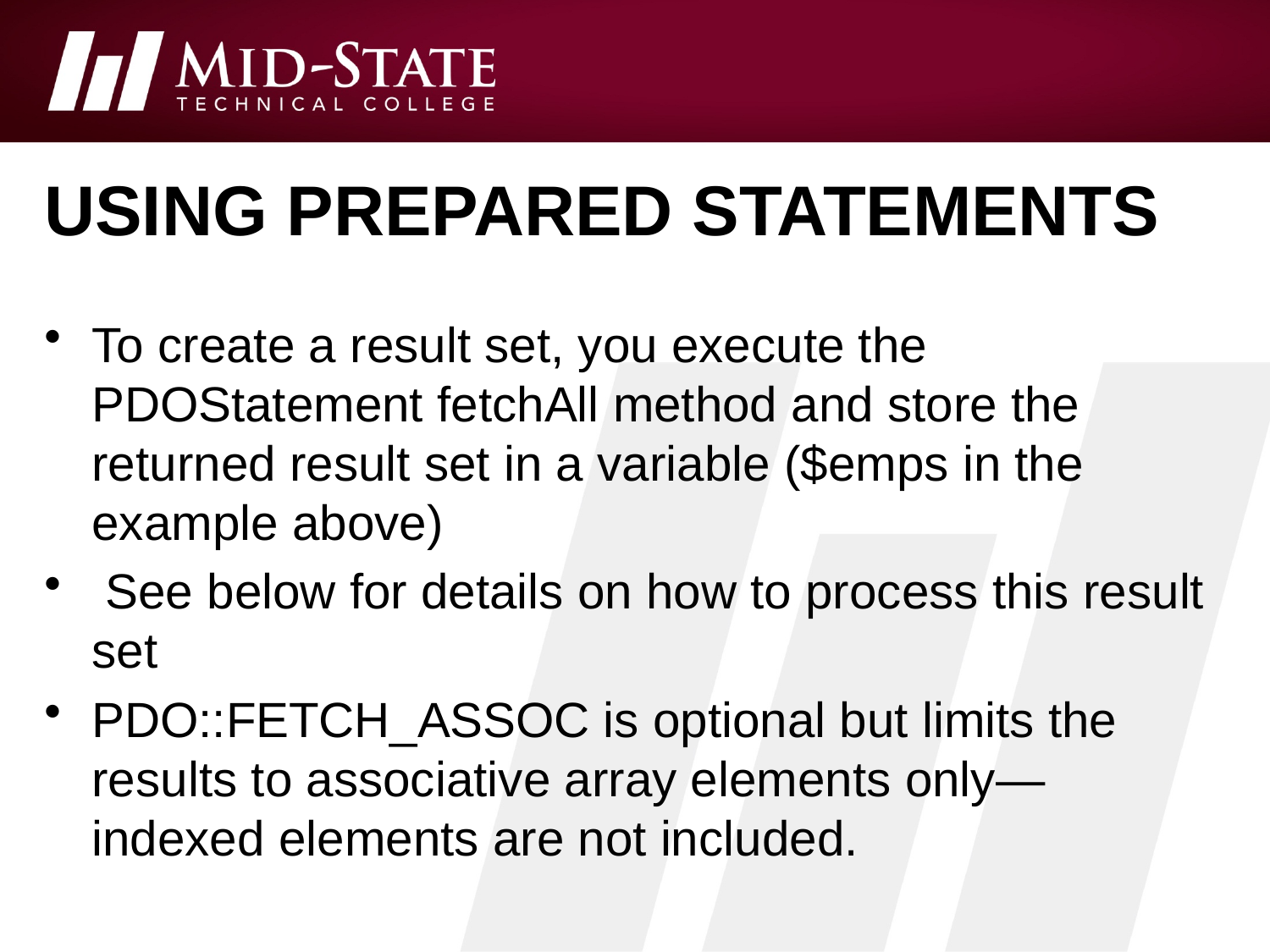

# Using Prepared Statements
To create a result set, you execute the PDOStatement fetchAll method and store the returned result set in a variable ($emps in the example above)
 See below for details on how to process this result set
PDO::FETCH_ASSOC is optional but limits the results to associative array elements only— indexed elements are not included.